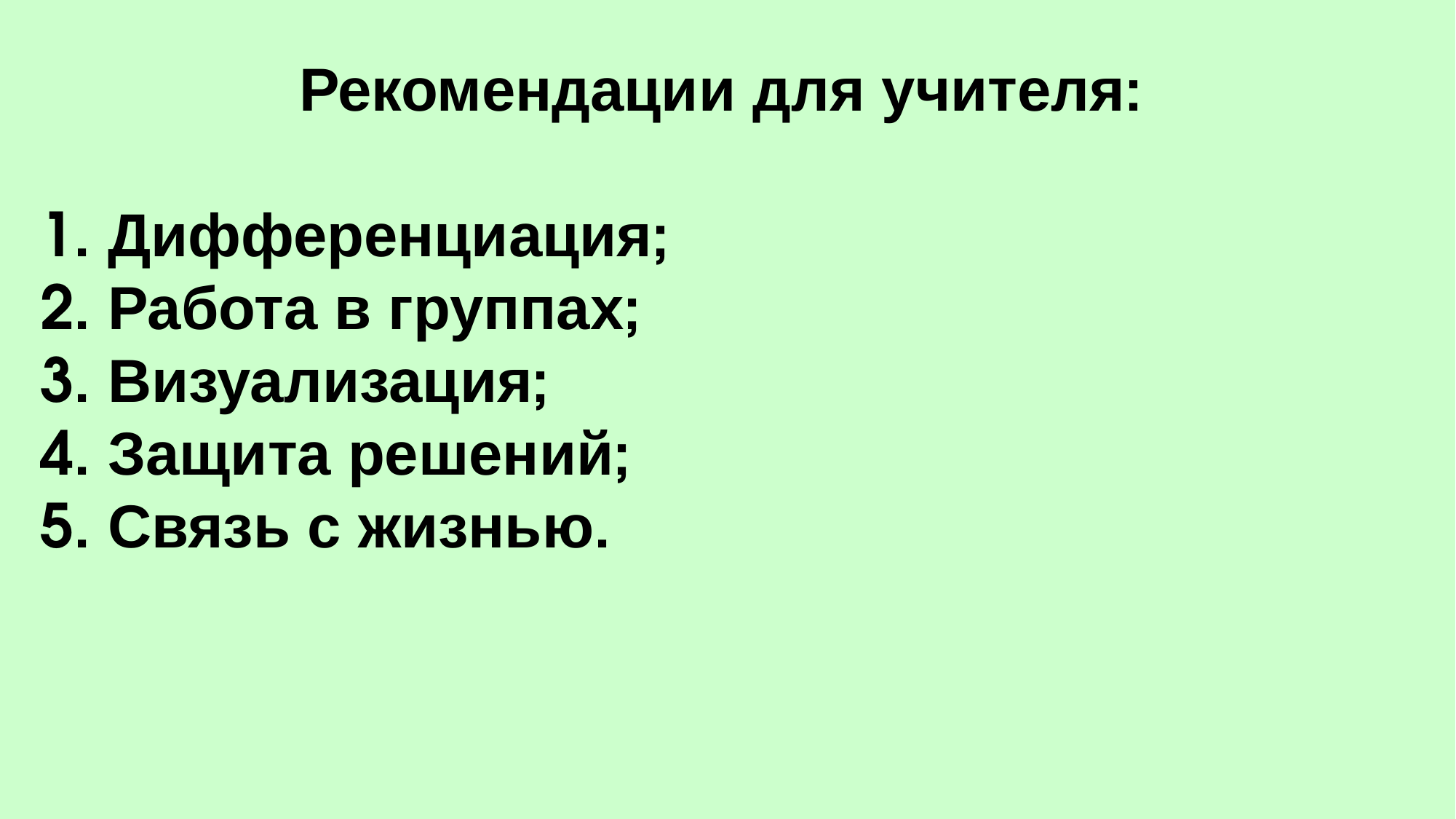

Рекомендации для учителя:

1. Дифференциация;
2. Работа в группах;
3. Визуализация;
4. Защита решений;
5. Связь с жизнью.